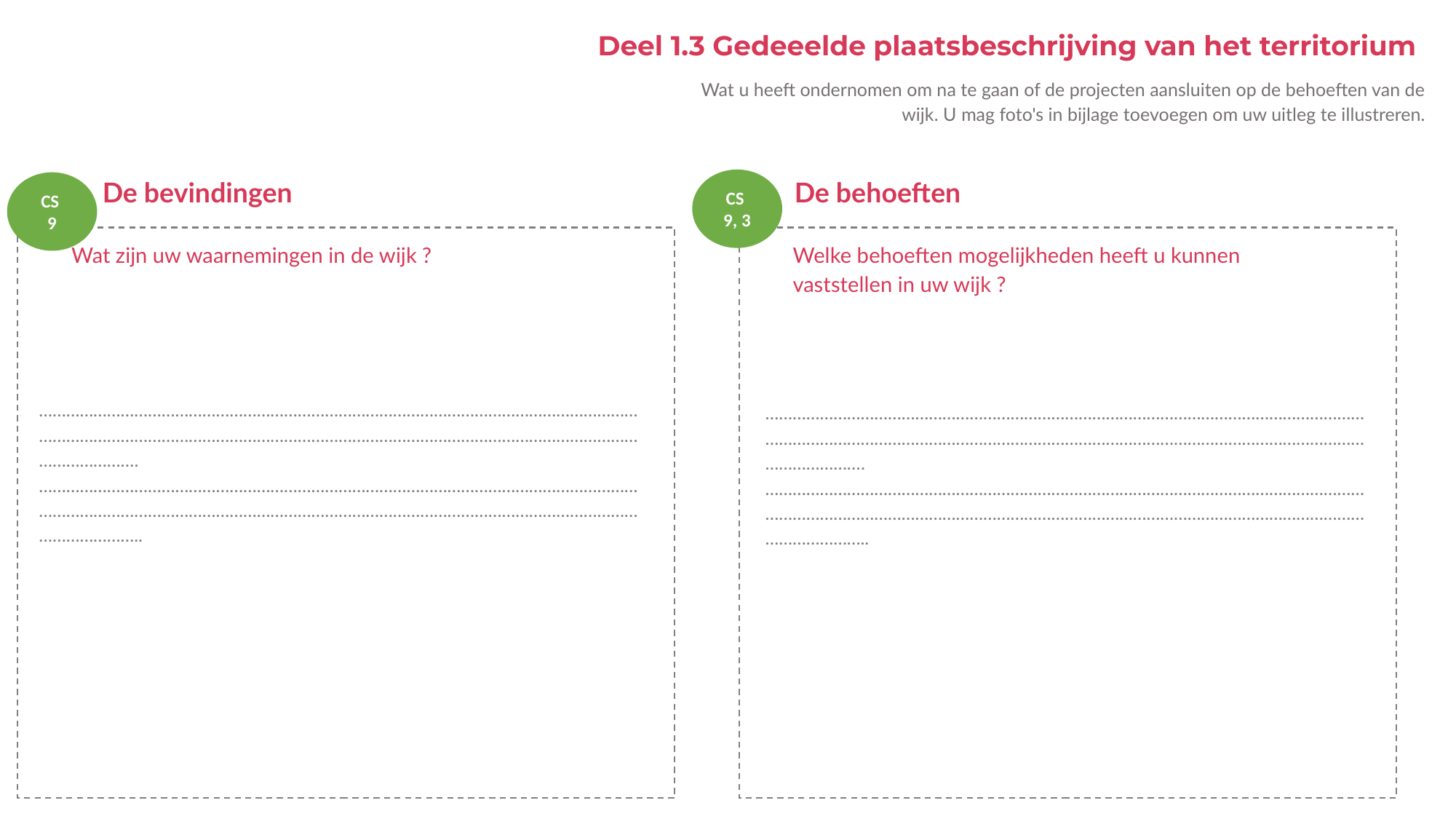

Deel 1.3 Gedeeelde plaatsbeschrijving van het territorium
Wat u heeft ondernomen om na te gaan of de projecten aansluiten op de behoeften van de wijk. U mag foto's in bijlage toevoegen om uw uitleg te illustreren.
De bevindingen
CS
9, 3
De behoeften
CS
9

Wat zijn uw waarnemingen in de wijk ?
Welke behoeften mogelijkheden heeft u kunnen vaststellen in uw wijk ?
…………………………………………………………………………………………………………………………………………………………………………………………………………………………………………………………….……………………………………………………………………………………………………………………………………………………………………………………………………………………………………………………………..

…………………………………………………………………………………………………………………………………………………………………………………………………………………………………………………………….……………………………………………………………………………………………………………………………………………………………………………………………………………………………………………………………..